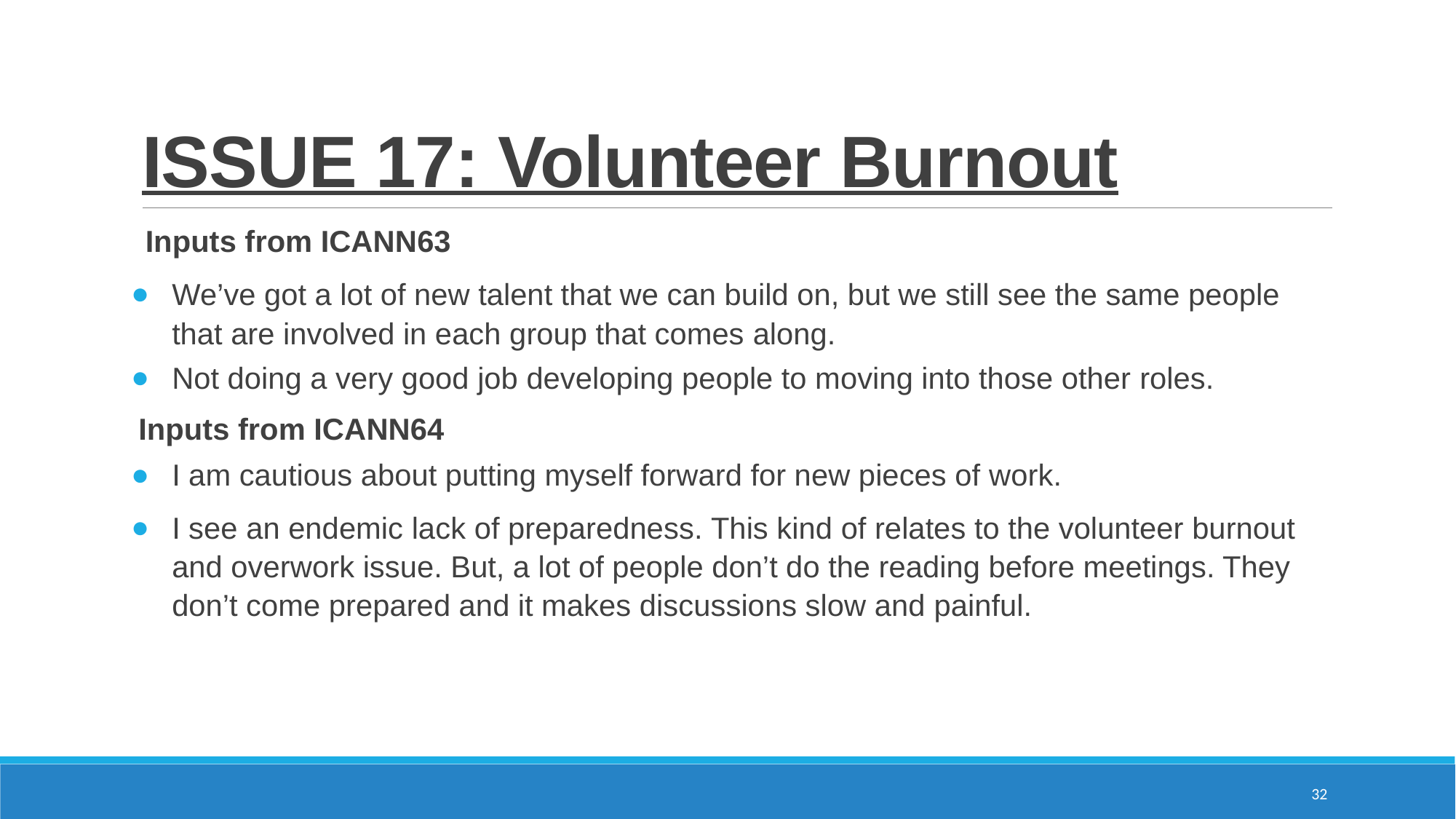

# ISSUE 17: Volunteer Burnout
Inputs from ICANN63
We’ve got a lot of new talent that we can build on, but we still see the same people that are involved in each group that comes along.
Not doing a very good job developing people to moving into those other roles.
Inputs from ICANN64
I am cautious about putting myself forward for new pieces of work.
I see an endemic lack of preparedness. This kind of relates to the volunteer burnout and overwork issue. But, a lot of people don’t do the reading before meetings. They don’t come prepared and it makes discussions slow and painful.

32